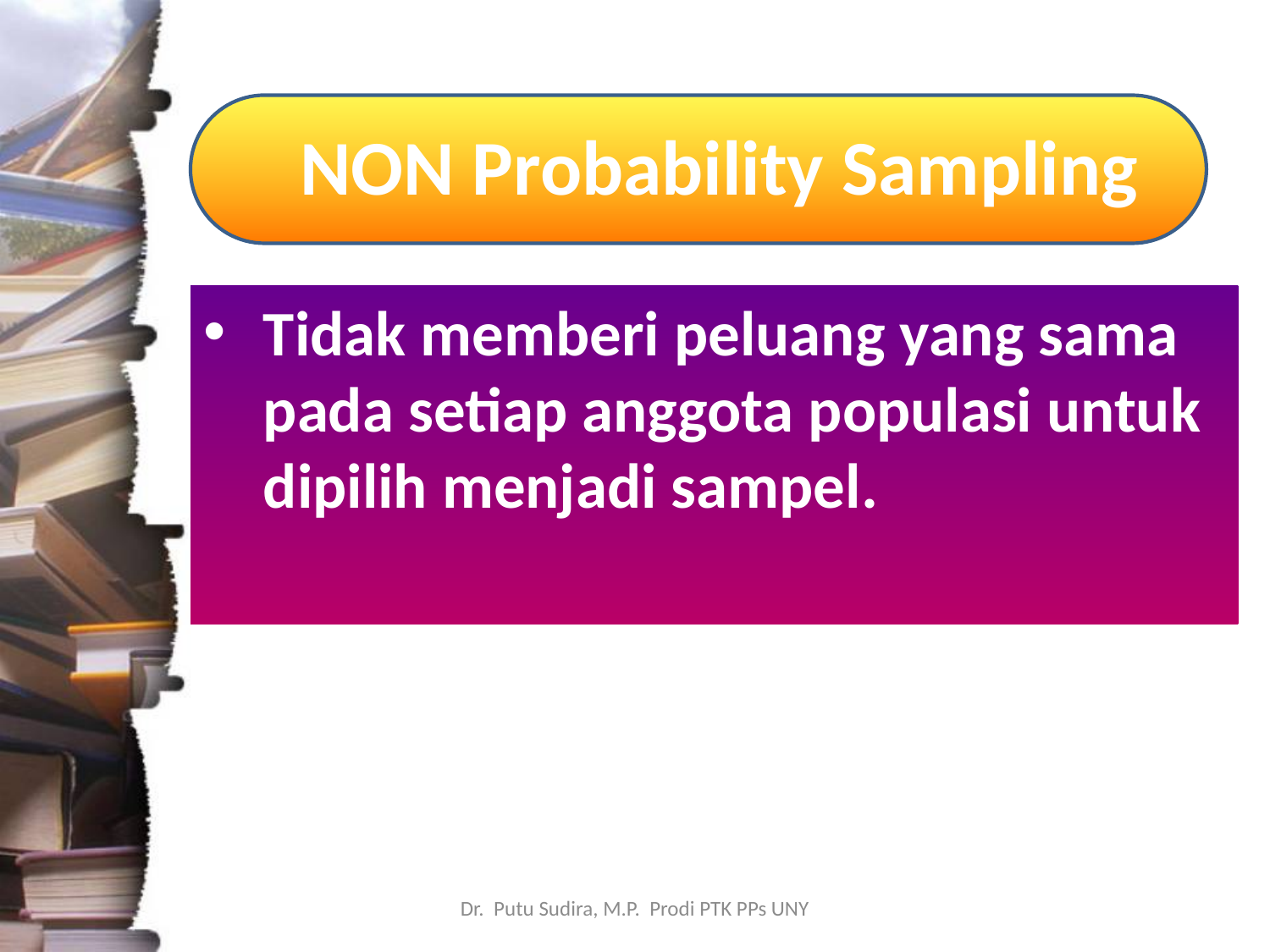

# NON Probability Sampling
Tidak memberi peluang yang sama pada setiap anggota populasi untuk dipilih menjadi sampel.
Dr.  Putu Sudira, M.P.  Prodi PTK PPs UNY